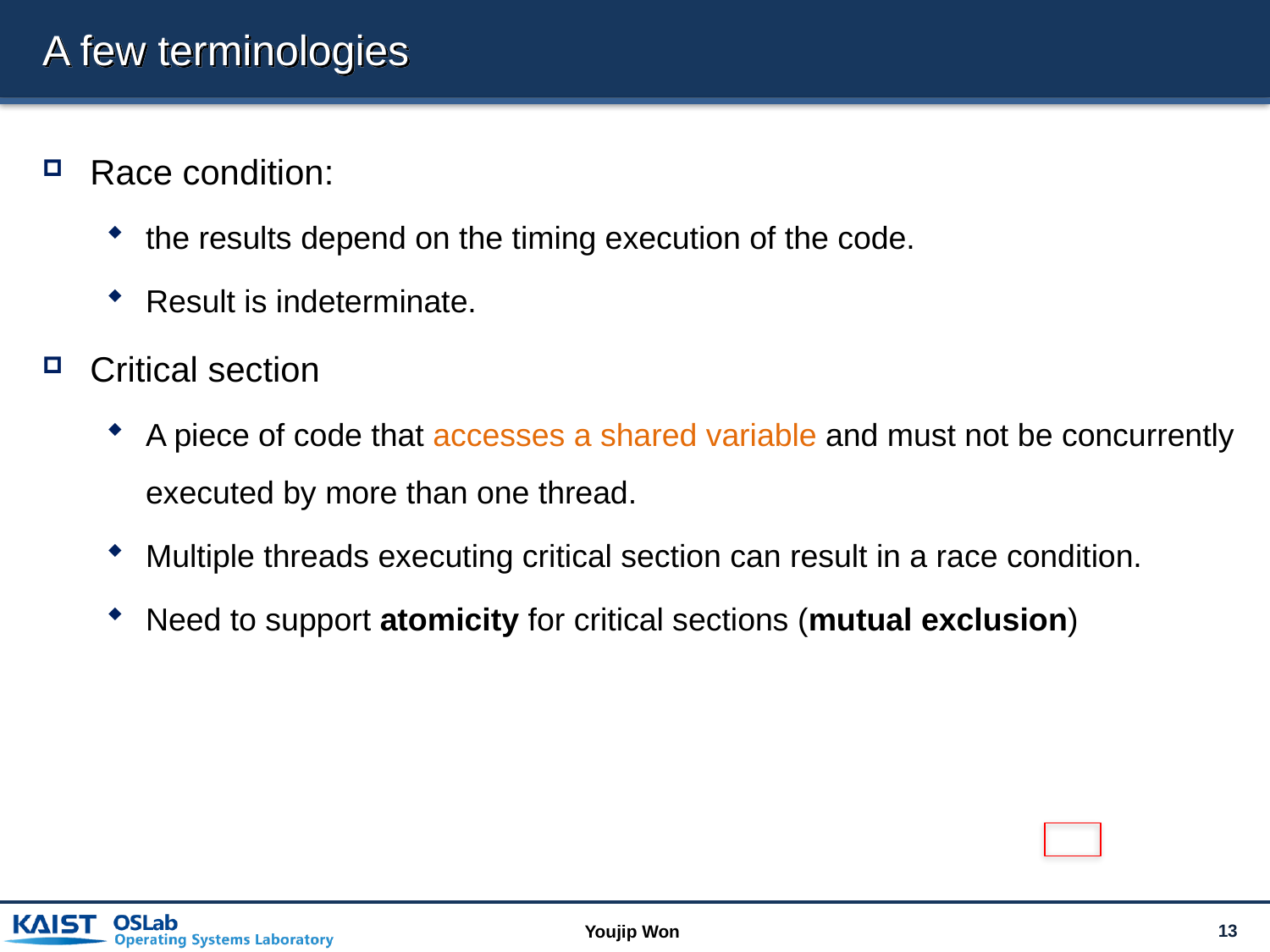

# A few terminologies
Race condition:
the results depend on the timing execution of the code.
Result is indeterminate.
Critical section
A piece of code that accesses a shared variable and must not be concurrently executed by more than one thread.
Multiple threads executing critical section can result in a race condition.
Need to support atomicity for critical sections (mutual exclusion)

Youjip Won
13